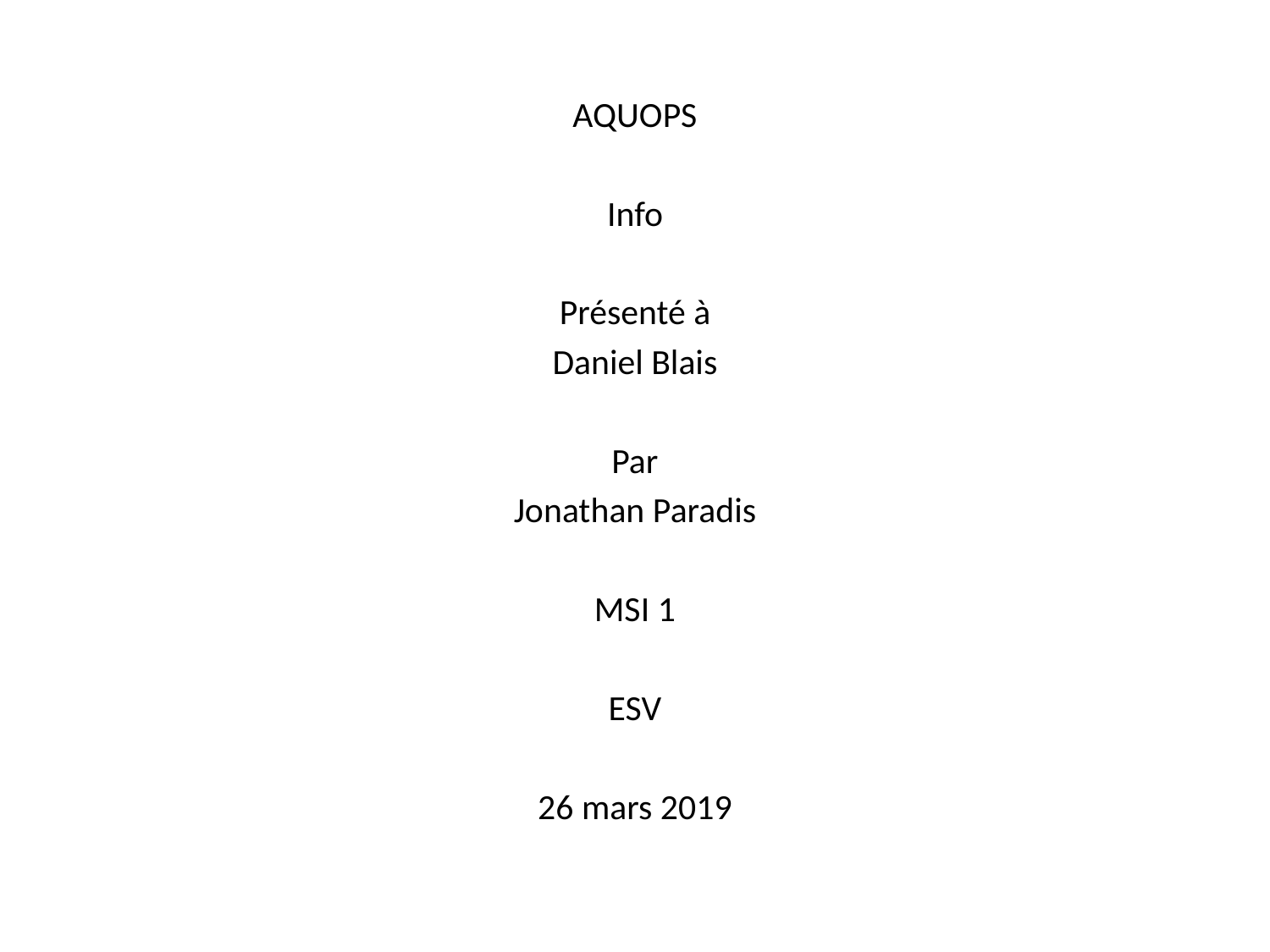

AQUOPS

Info

Présenté à
Daniel Blais

Par
Jonathan Paradis

MSI 1

ESV

26 mars 2019